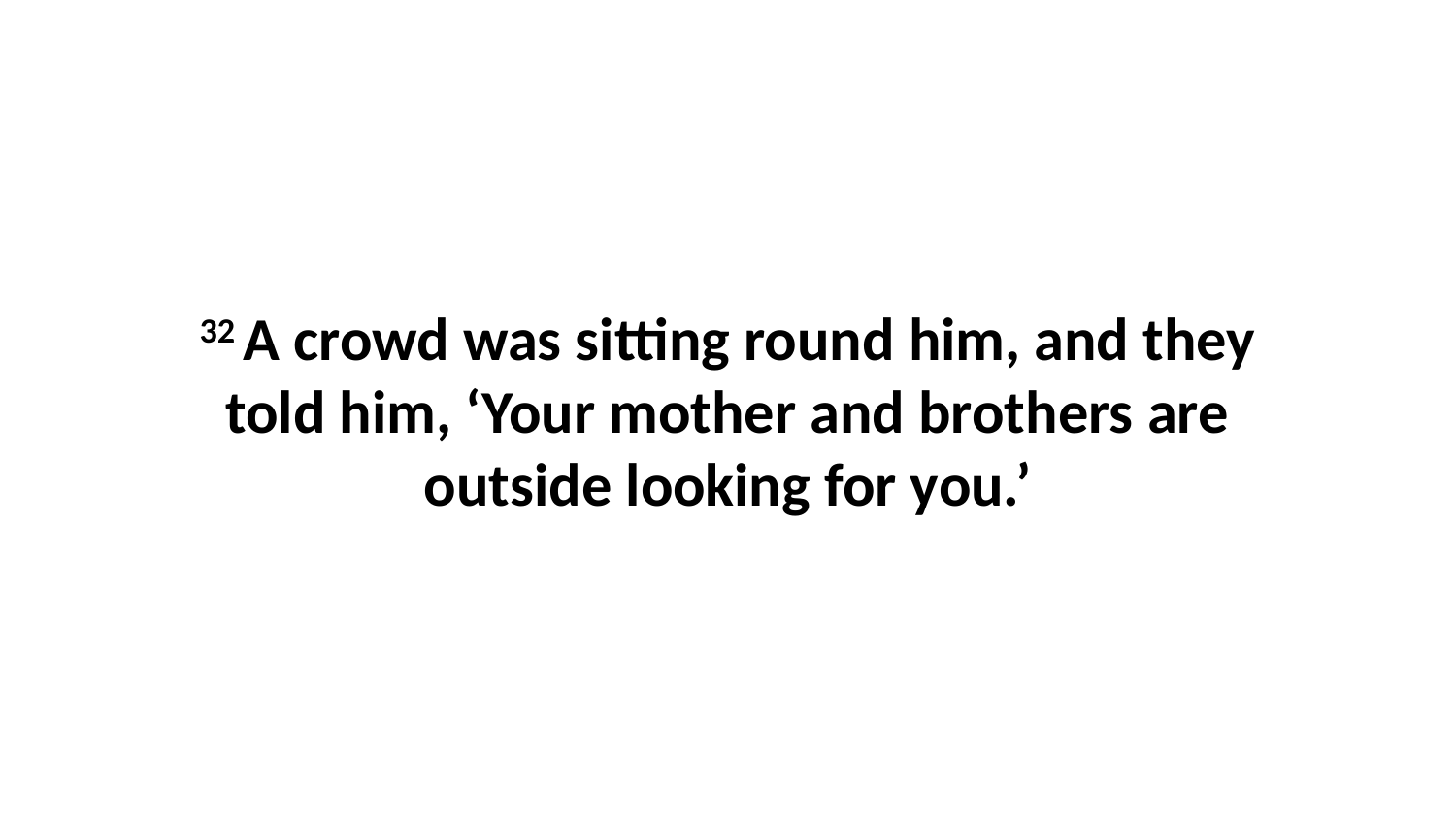

32 A crowd was sitting round him, and they told him, ‘Your mother and brothers are outside looking for you.’